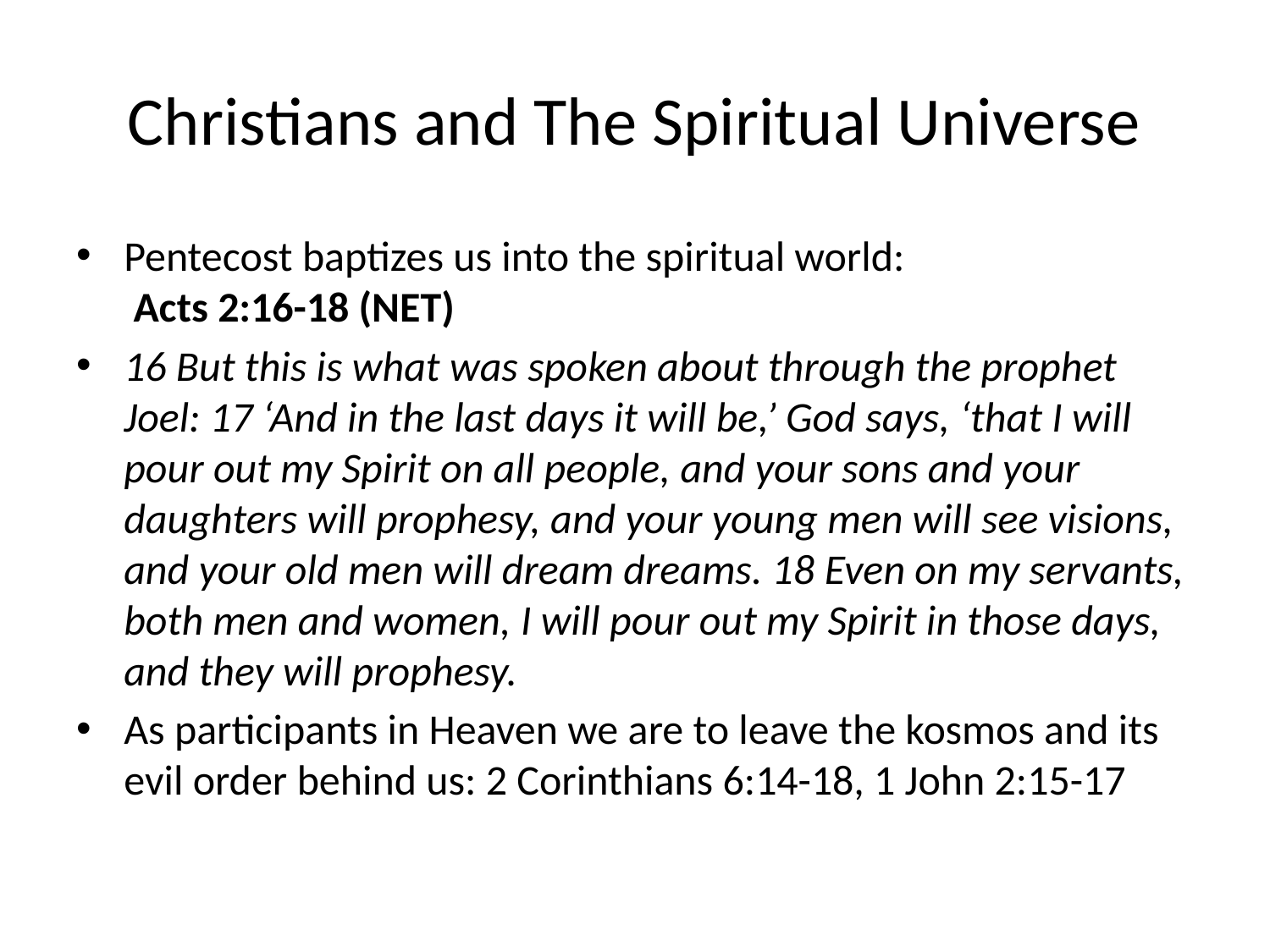

# Christians and The Spiritual Universe
Pentecost baptizes us into the spiritual world:
 Acts 2:16-18 (NET)
16 But this is what was spoken about through the prophet Joel: 17 ​​​​​​​‘And in the last days it will be,’ God says, ​​​​​​‘that I will pour out my Spirit on all people, ​​​​​​and your sons and your daughters will prophesy, ​​​​​​and your young men will see visions, ​​​​​​and your old men will dream dreams. 18 ​​​​​​​Even on my servants, both men and women, ​​​​​​I will pour out my Spirit in those days, and they will prophesy.
As participants in Heaven we are to leave the kosmos and its evil order behind us: 2 Corinthians 6:14-18, 1 John 2:15-17